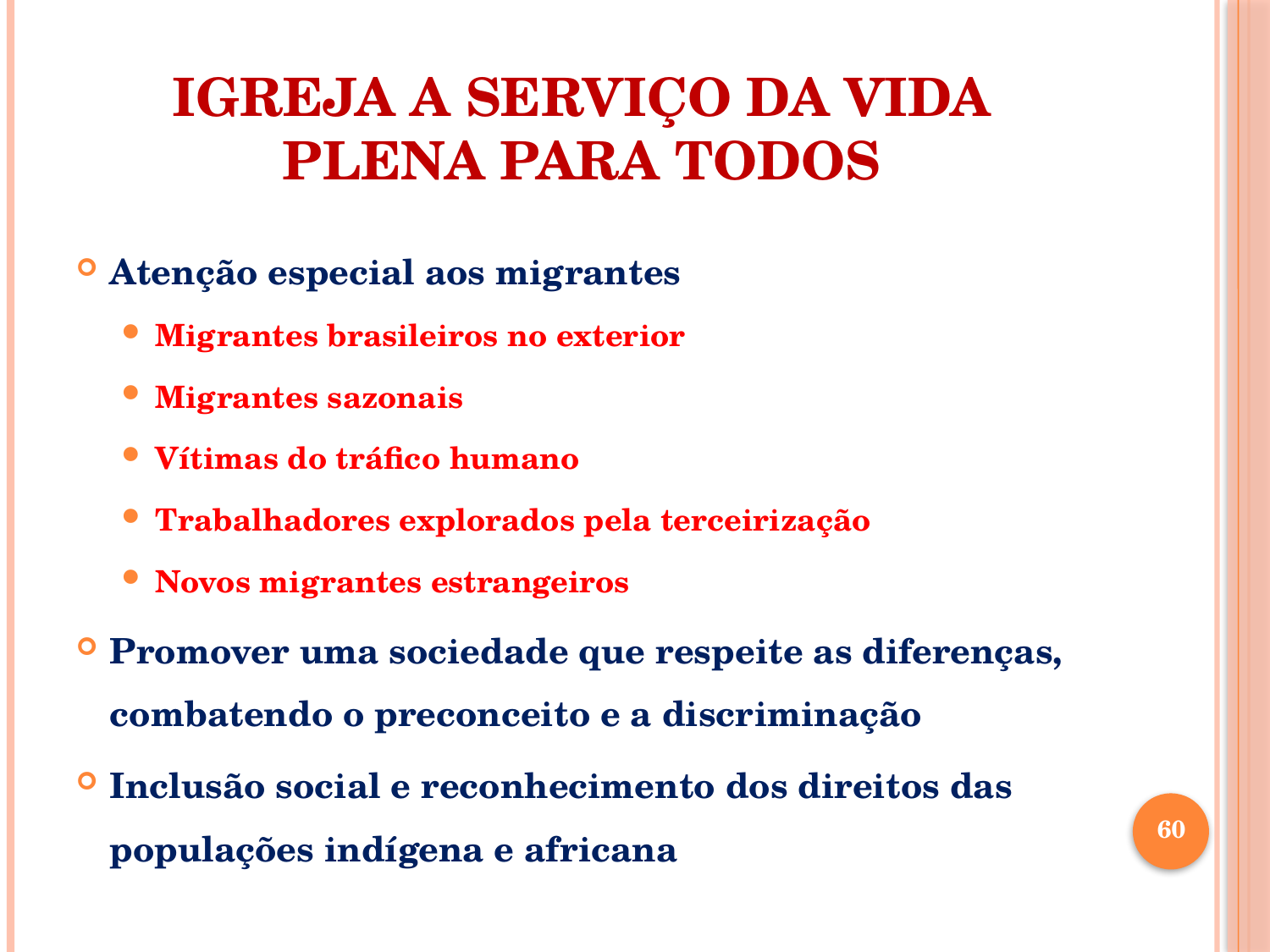

# IGREJA A SERVIÇO DA VIDA PLENA PARA TODOS
Atenção especial aos migrantes
Migrantes brasileiros no exterior
Migrantes sazonais
Vítimas do tráfico humano
Trabalhadores explorados pela terceirização
Novos migrantes estrangeiros
Promover uma sociedade que respeite as diferenças, combatendo o preconceito e a discriminação
Inclusão social e reconhecimento dos direitos das populações indígena e africana

60